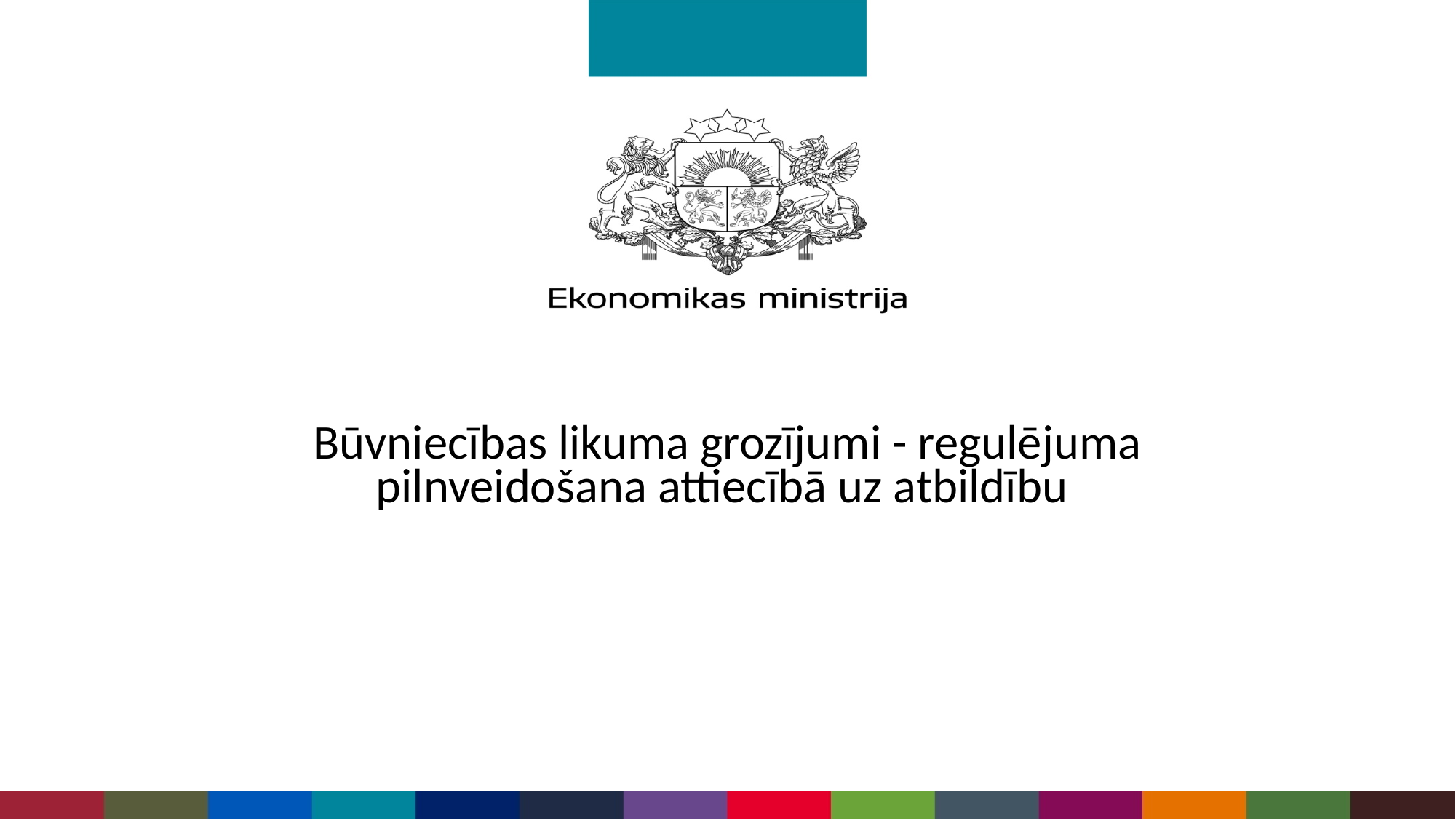

# Būvniecības likuma grozījumi - regulējuma pilnveidošana attiecībā uz atbildību